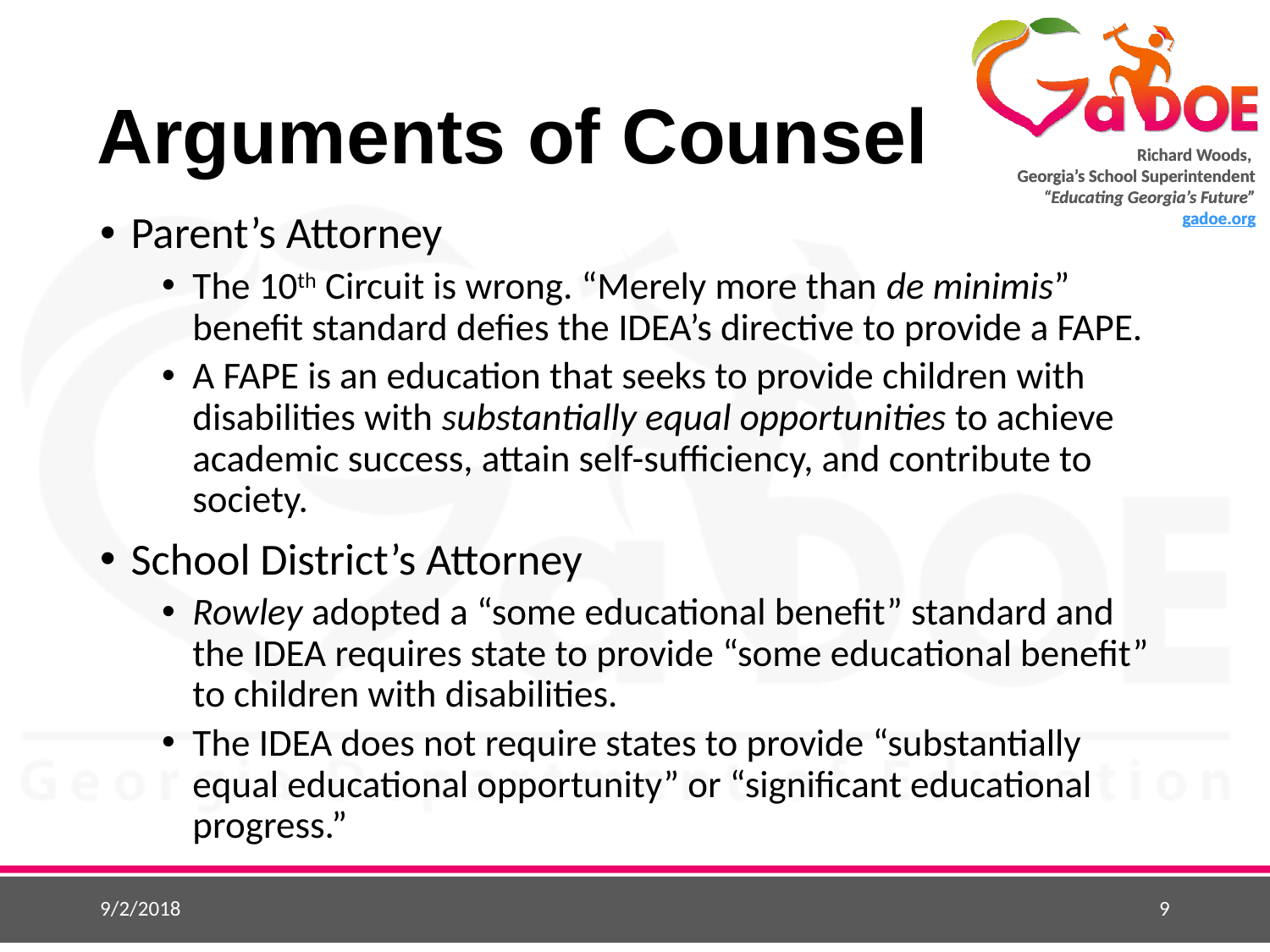

# Arguments of Counsel
Parent’s Attorney
The 10th Circuit is wrong. “Merely more than de minimis” benefit standard defies the IDEA’s directive to provide a FAPE.
A FAPE is an education that seeks to provide children with disabilities with substantially equal opportunities to achieve academic success, attain self-sufficiency, and contribute to society.
School District’s Attorney
Rowley adopted a “some educational benefit” standard and the IDEA requires state to provide “some educational benefit” to children with disabilities.
The IDEA does not require states to provide “substantially equal educational opportunity” or “significant educational progress.”
9/2/2018
9